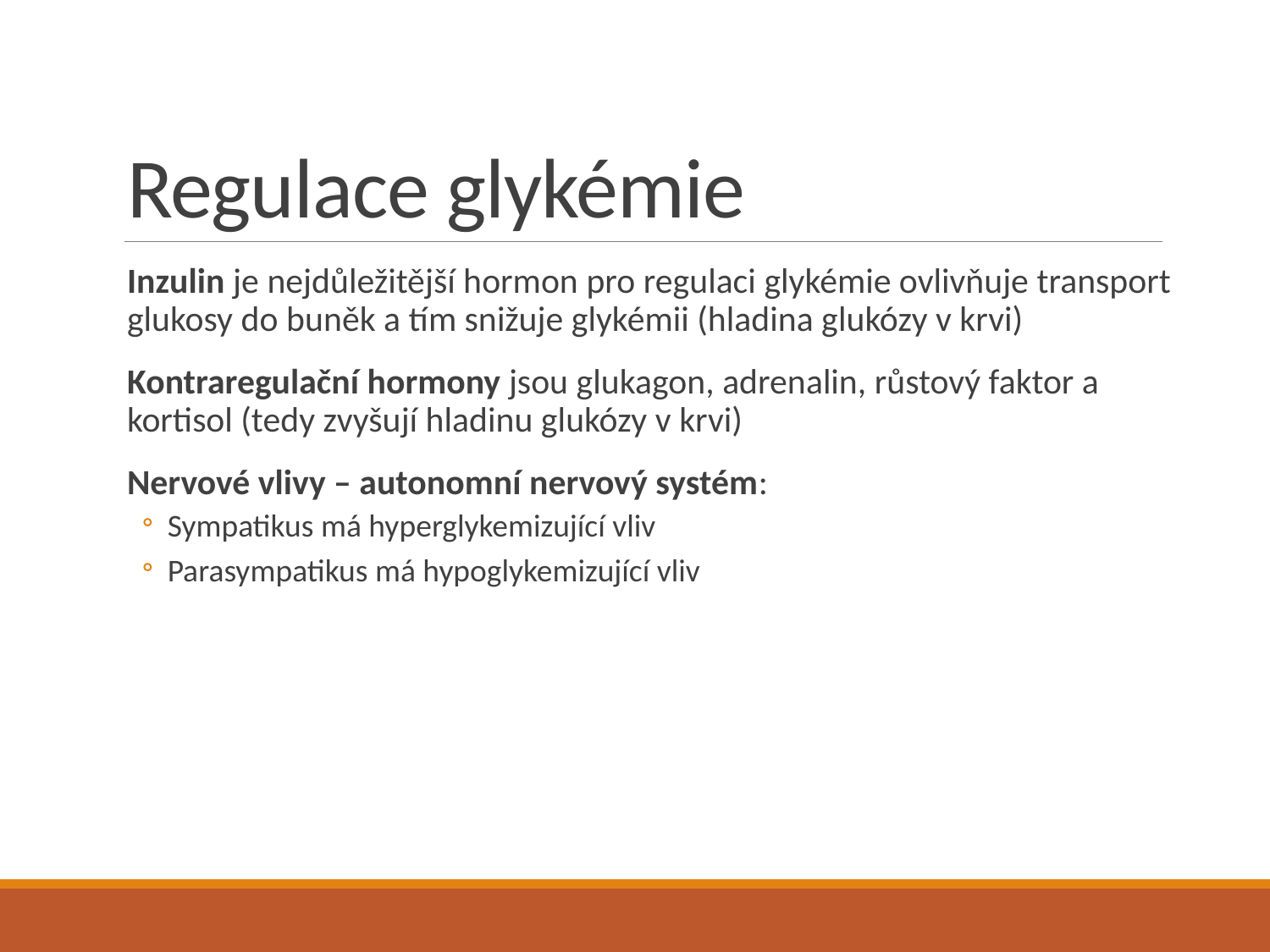

# Regulace glykémie
Inzulin je nejdůležitější hormon pro regulaci glykémie ovlivňuje transport glukosy do buněk a tím snižuje glykémii (hladina glukózy v krvi)
Kontraregulační hormony jsou glukagon, adrenalin, růstový faktor a kortisol (tedy zvyšují hladinu glukózy v krvi)
Nervové vlivy – autonomní nervový systém:
Sympatikus má hyperglykemizující vliv
Parasympatikus má hypoglykemizující vliv